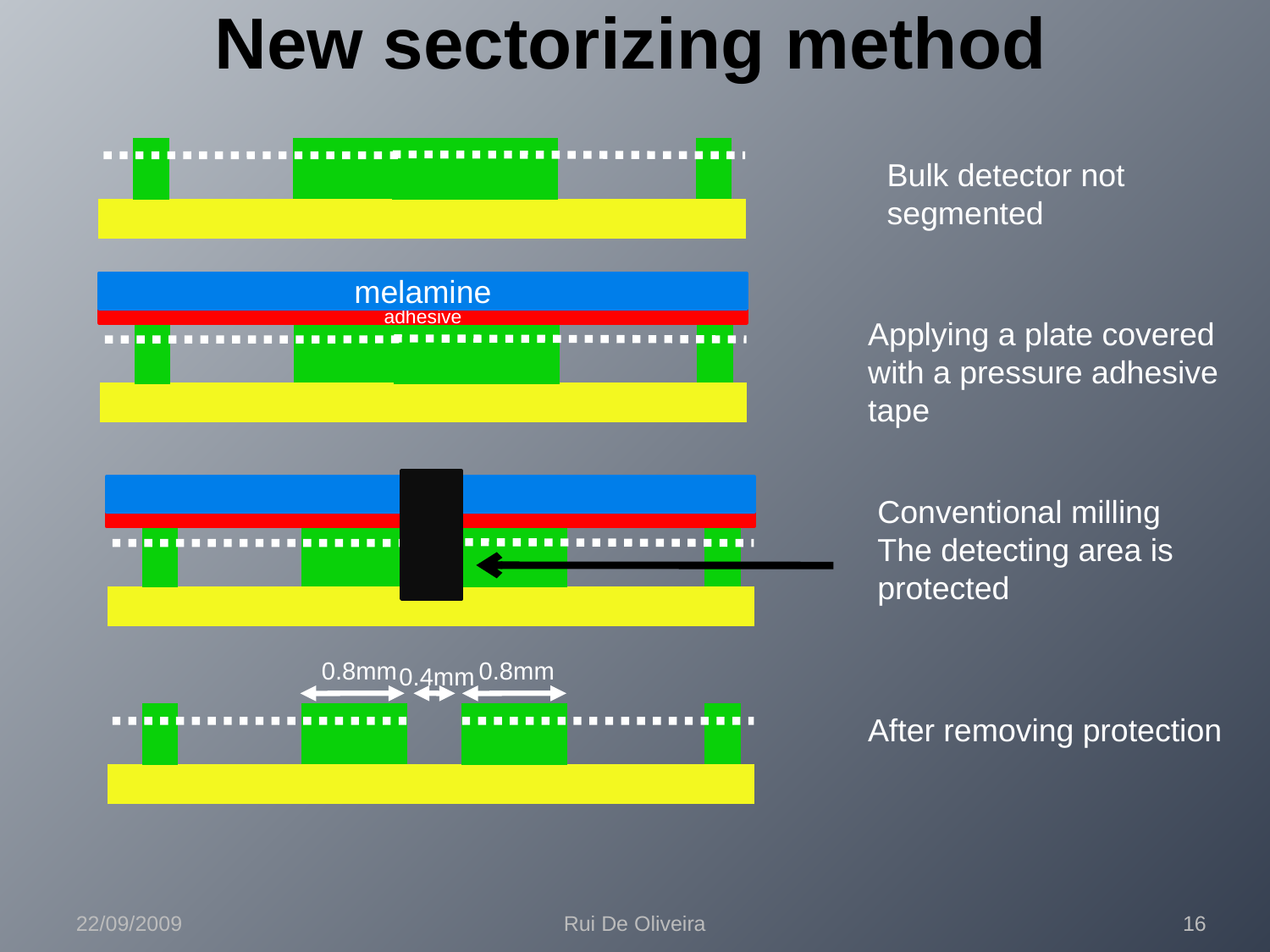

# New sectorizing method

melamine
adhesive

0.8mm
0.8mm
0.4mm

Bulk detector not
segmented
Applying a plate covered
with a pressure adhesive
tape
Conventional milling
The detecting area is
protected
After removing protection
22/09/2009
Rui De Oliveira
16